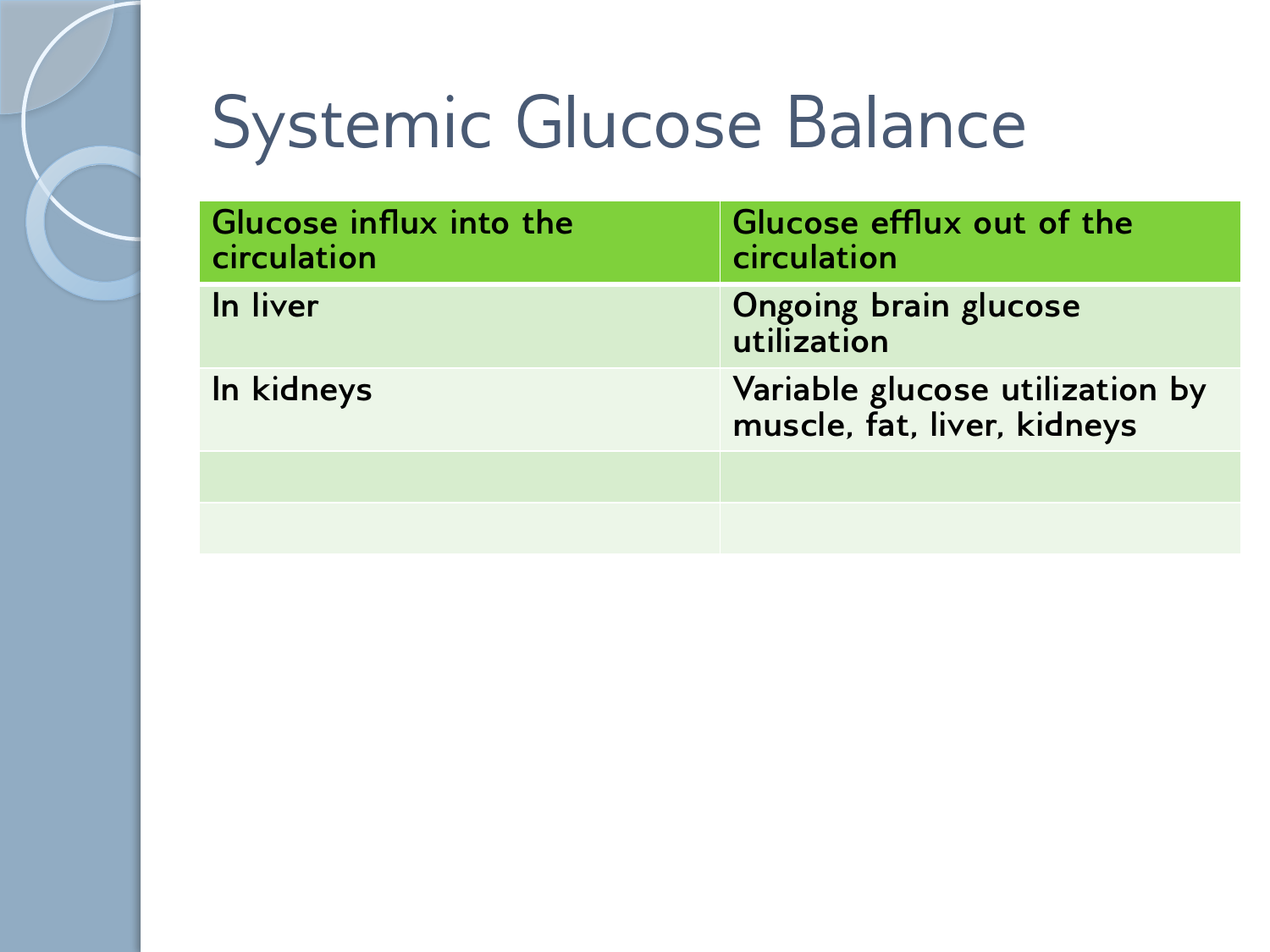

# Systemic Glucose Balance
| Glucose influx into the circulation | Glucose efflux out of the circulation |
| --- | --- |
| In liver | Ongoing brain glucose utilization |
| In kidneys | Variable glucose utilization by muscle, fat, liver, kidneys |
|  |  |
|  |  |